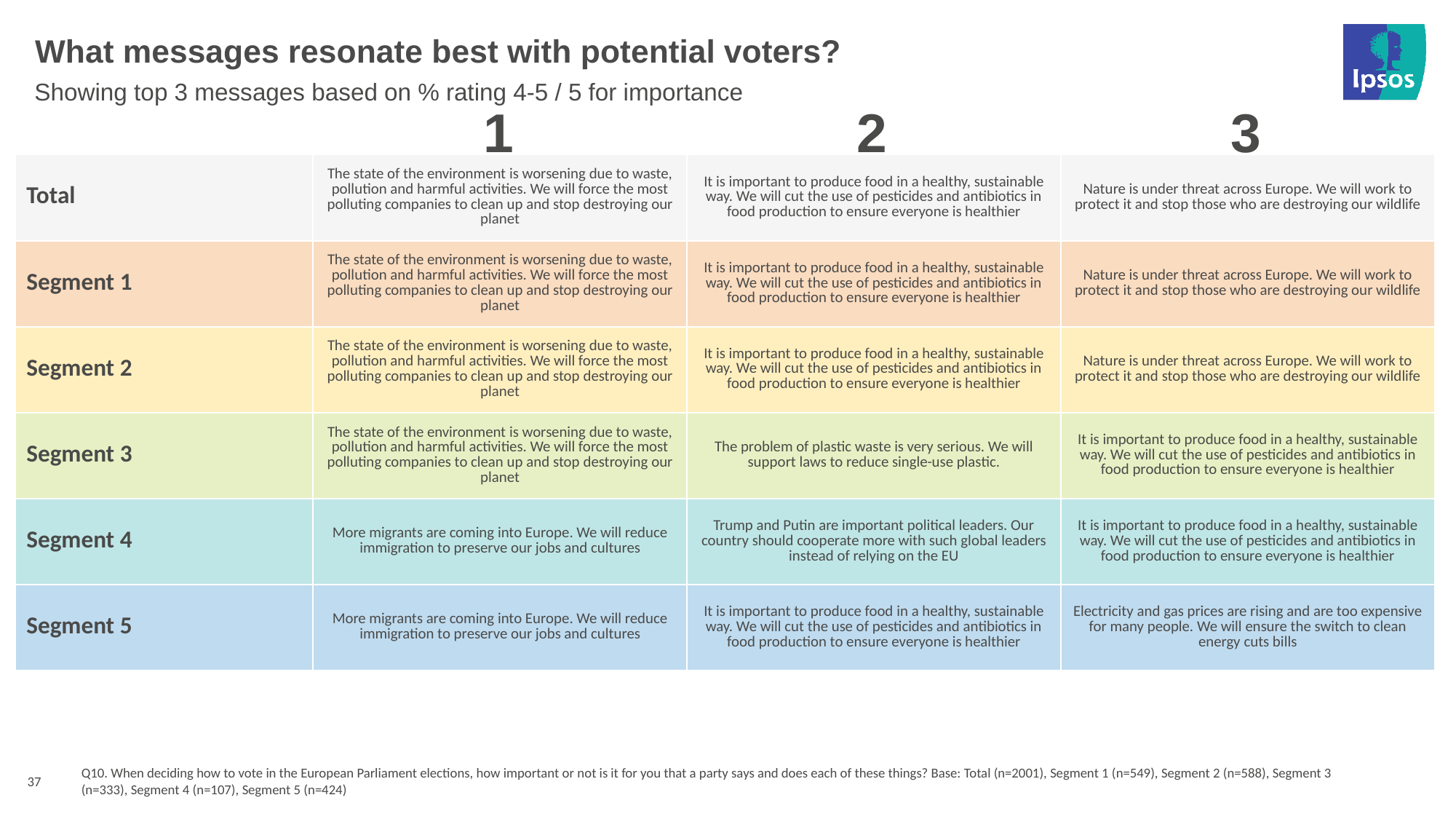

[unsupported chart]

# What messages resonate best with potential voters?
Showing top 3 messages based on % rating 4-5 / 5 for importance
1
2
3
|  |  |  |  |
| --- | --- | --- | --- |
| Total | The state of the environment is worsening due to waste, pollution and harmful activities. We will force the most polluting companies to clean up and stop destroying our planet | It is important to produce food in a healthy, sustainable way. We will cut the use of pesticides and antibiotics in food production to ensure everyone is healthier | Nature is under threat across Europe. We will work to protect it and stop those who are destroying our wildlife |
| Segment 1 | The state of the environment is worsening due to waste, pollution and harmful activities. We will force the most polluting companies to clean up and stop destroying our planet | It is important to produce food in a healthy, sustainable way. We will cut the use of pesticides and antibiotics in food production to ensure everyone is healthier | Nature is under threat across Europe. We will work to protect it and stop those who are destroying our wildlife |
| Segment 2 | The state of the environment is worsening due to waste, pollution and harmful activities. We will force the most polluting companies to clean up and stop destroying our planet | It is important to produce food in a healthy, sustainable way. We will cut the use of pesticides and antibiotics in food production to ensure everyone is healthier | Nature is under threat across Europe. We will work to protect it and stop those who are destroying our wildlife |
| Segment 3 | The state of the environment is worsening due to waste, pollution and harmful activities. We will force the most polluting companies to clean up and stop destroying our planet | The problem of plastic waste is very serious. We will support laws to reduce single-use plastic. | It is important to produce food in a healthy, sustainable way. We will cut the use of pesticides and antibiotics in food production to ensure everyone is healthier |
| Segment 4 | More migrants are coming into Europe. We will reduce immigration to preserve our jobs and cultures | Trump and Putin are important political leaders. Our country should cooperate more with such global leaders instead of relying on the EU | It is important to produce food in a healthy, sustainable way. We will cut the use of pesticides and antibiotics in food production to ensure everyone is healthier |
| Segment 5 | More migrants are coming into Europe. We will reduce immigration to preserve our jobs and cultures | It is important to produce food in a healthy, sustainable way. We will cut the use of pesticides and antibiotics in food production to ensure everyone is healthier | Electricity and gas prices are rising and are too expensive for many people. We will ensure the switch to clean energy cuts bills |
|  |  |  |  |
37
Q10. When deciding how to vote in the European Parliament elections, how important or not is it for you that a party says and does each of these things? Base: Total (n=2001), Segment 1 (n=549), Segment 2 (n=588), Segment 3 (n=333), Segment 4 (n=107), Segment 5 (n=424)